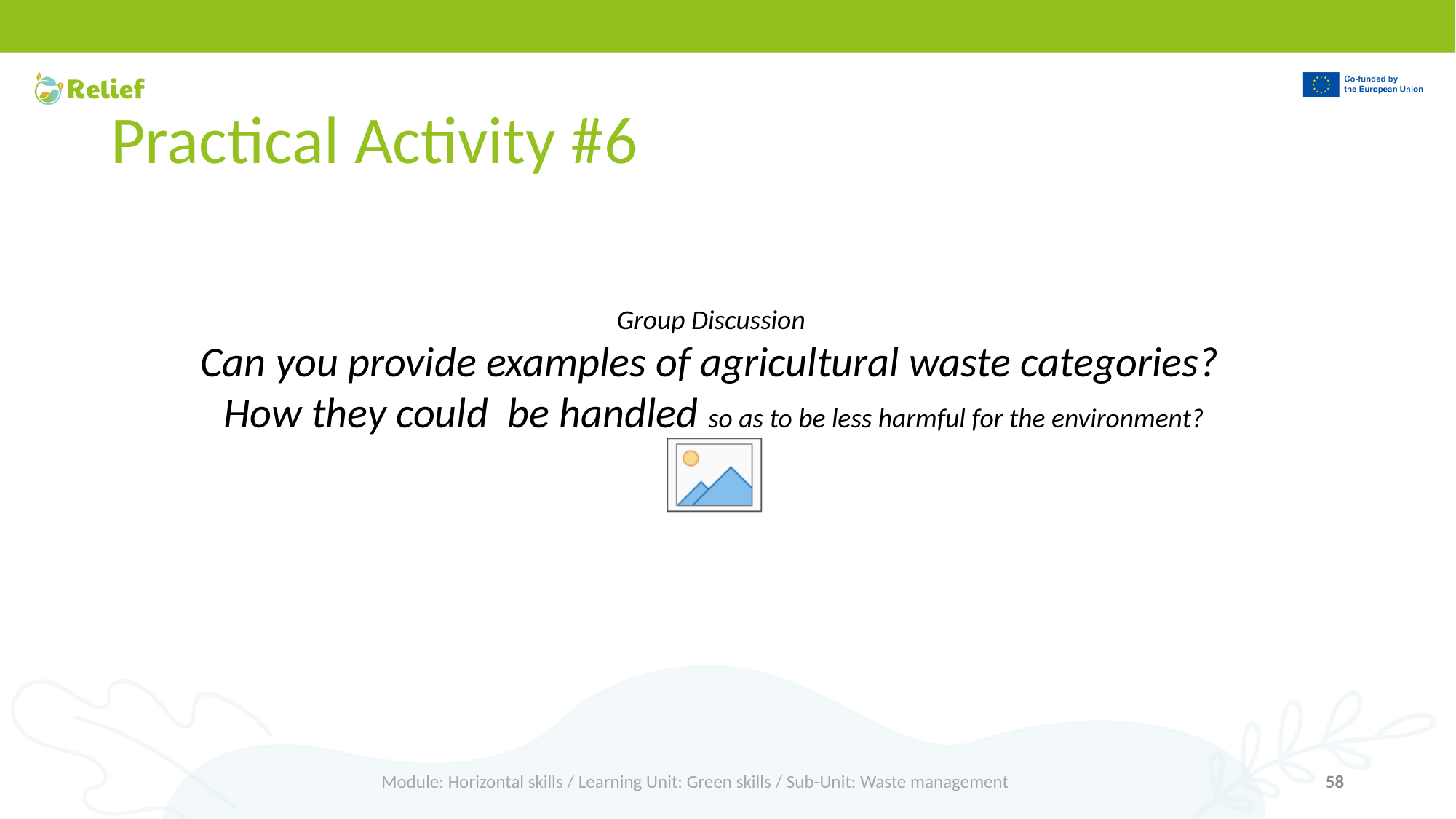

# Practical Activity #6

Group Discussion
Can you provide examples of agricultural waste categories?
How they could  be handled so as to be less harmful for the environment?
Module: Horizontal skills / Learning Unit: Green skills / Sub-Unit: Waste management
58